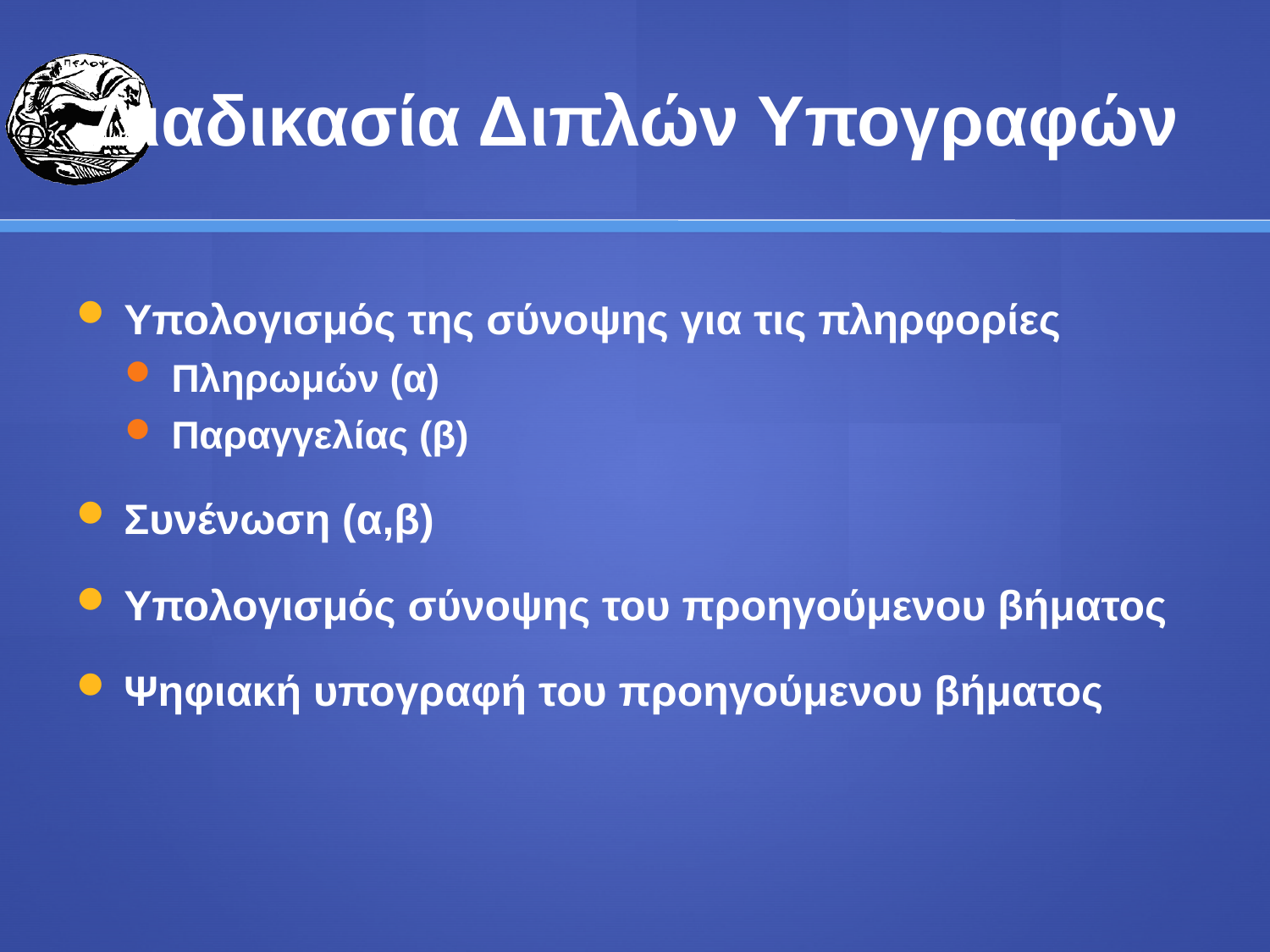

# Διαδικασία Διπλών Υπογραφών
Υπολογισμός της σύνοψης για τις πληρφορίες
Πληρωμών (α)
Παραγγελίας (β)
Συνένωση (α,β)
Υπολογισμός σύνοψης του προηγούμενου βήματος
Ψηφιακή υπογραφή του προηγούμενου βήματος